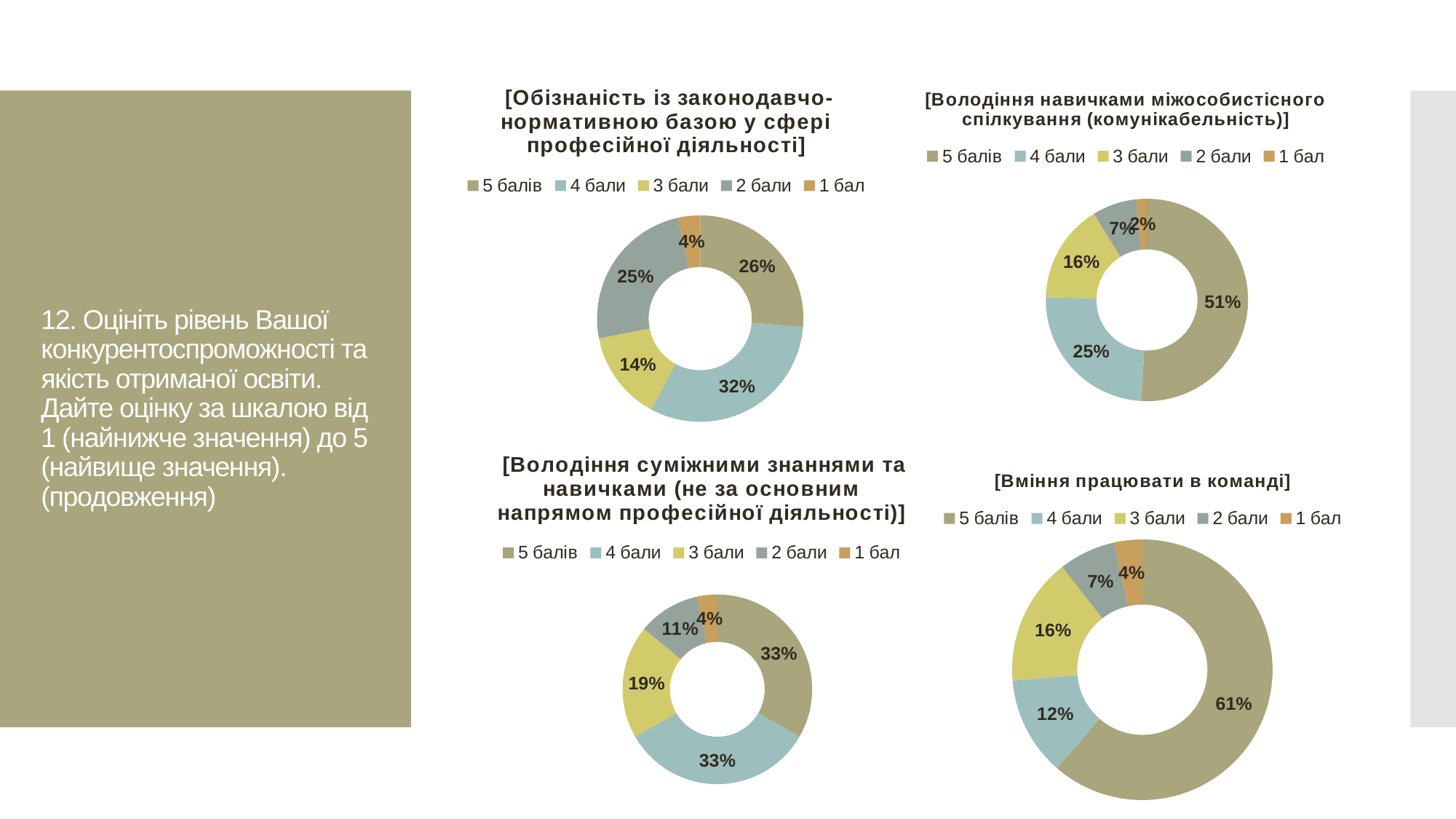

### Chart:  [Обізнаність із законодавчо-нормативною базою у сфері професійної діяльності]

| Category |  |
|---|---|
| 5 балів | 15.0 |
| 4 бали | 18.0 |
| 3 бали | 8.0 |
| 2 бали | 14.0 |
| 1 бал | 2.0 |

### Chart: [Володіння навичками міжособистісного спілкування (комунікабельність)]

| Category |  |
|---|---|
| 5 балів | 29.0 |
| 4 бали | 14.0 |
| 3 бали | 9.0 |
| 2 бали | 4.0 |
| 1 бал | 1.0 |
# 12. Оцініть рівень Вашої конкурентоспроможності та якість отриманої освіти. Дайте оцінку за шкалою від 1 (найнижче значення) до 5 (найвище значення). (продовження)

### Chart:  [Володіння суміжними знаннями та навичками (не за основним напрямом професійної діяльності)]

| Category |  |
|---|---|
| 5 балів | 19.0 |
| 4 бали | 19.0 |
| 3 бали | 11.0 |
| 2 бали | 6.0 |
| 1 бал | 2.0 |

### Chart: [Вміння працювати в команді]

| Category |  |
|---|---|
| 5 балів | 35.0 |
| 4 бали | 7.0 |
| 3 бали | 9.0 |
| 2 бали | 4.0 |
| 1 бал | 2.0 |